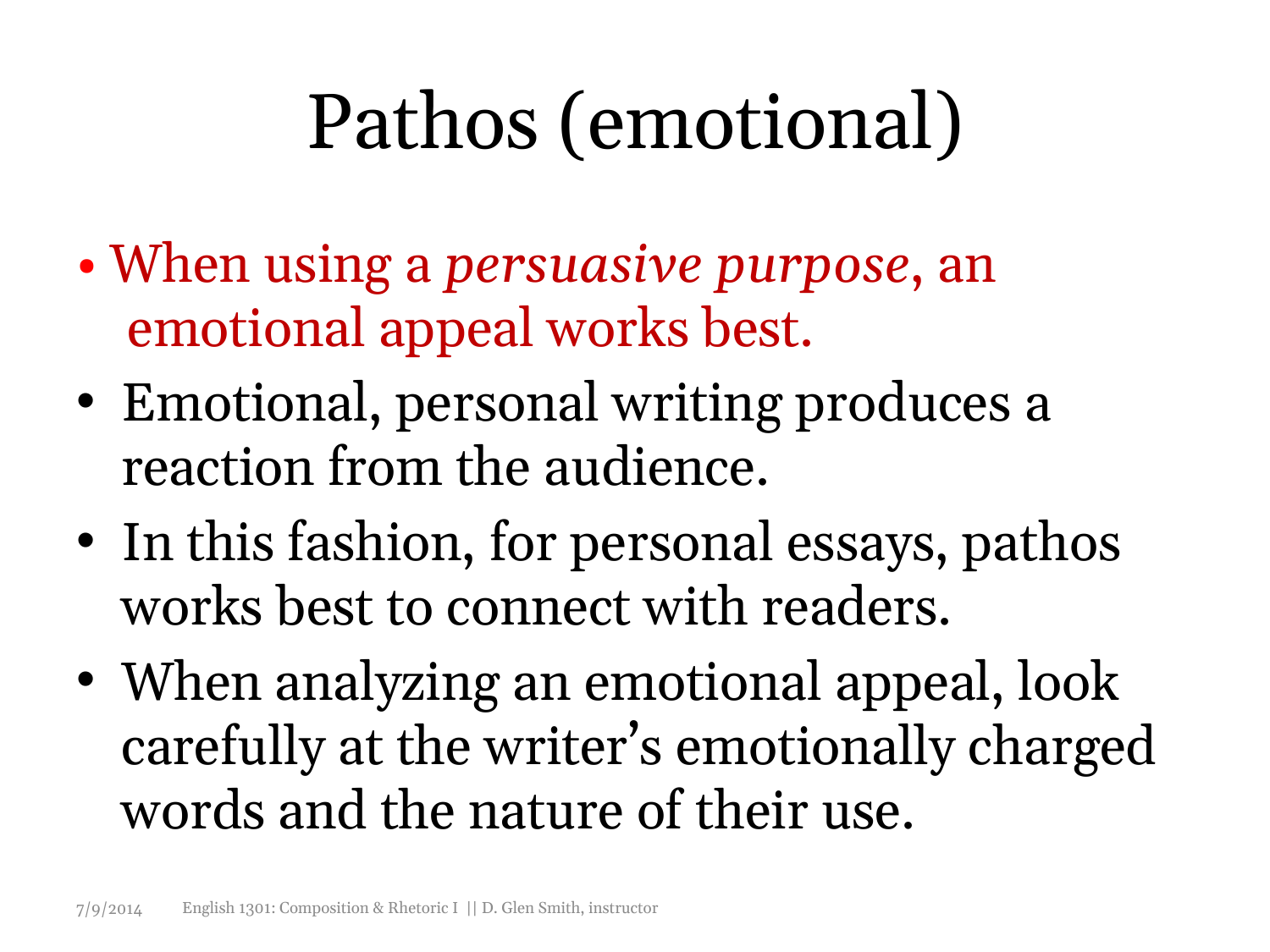

# Pathos (emotional)
• When using a persuasive purpose, an
    emotional appeal works best.
Emotional, personal writing produces a reaction from the audience.
In this fashion, for personal essays, pathos works best to connect with readers.
When analyzing an emotional appeal, look carefully at the writer’s emotionally charged words and the nature of their use.
7/9/2014
English 1301: Composition & Rhetoric I  || D. Glen Smith, instructor